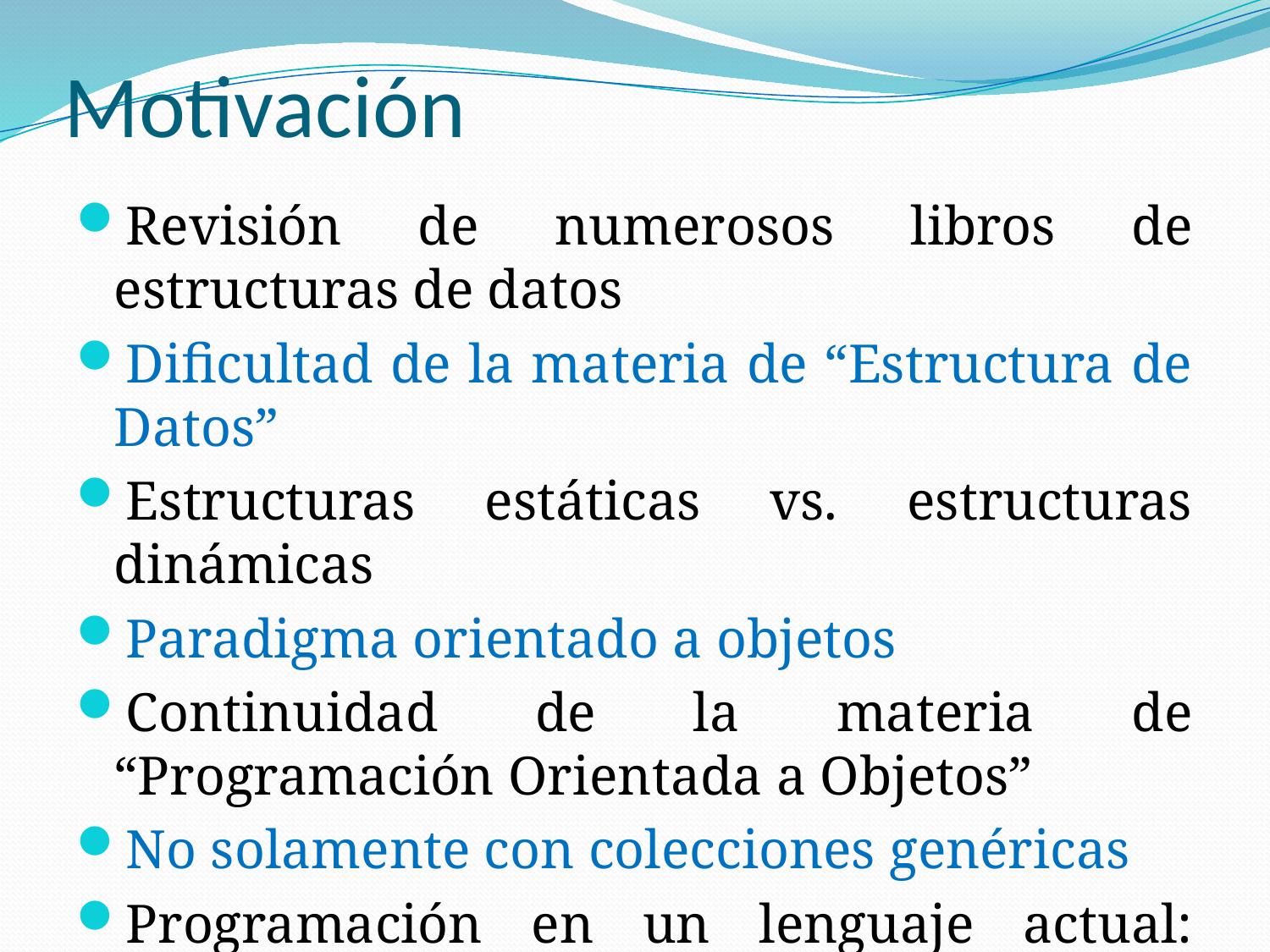

# Motivación
Revisión de numerosos libros de estructuras de datos
Dificultad de la materia de “Estructura de Datos”
Estructuras estáticas vs. estructuras dinámicas
Paradigma orientado a objetos
Continuidad de la materia de “Programación Orientada a Objetos”
No solamente con colecciones genéricas
Programación en un lenguaje actual: C# .NET